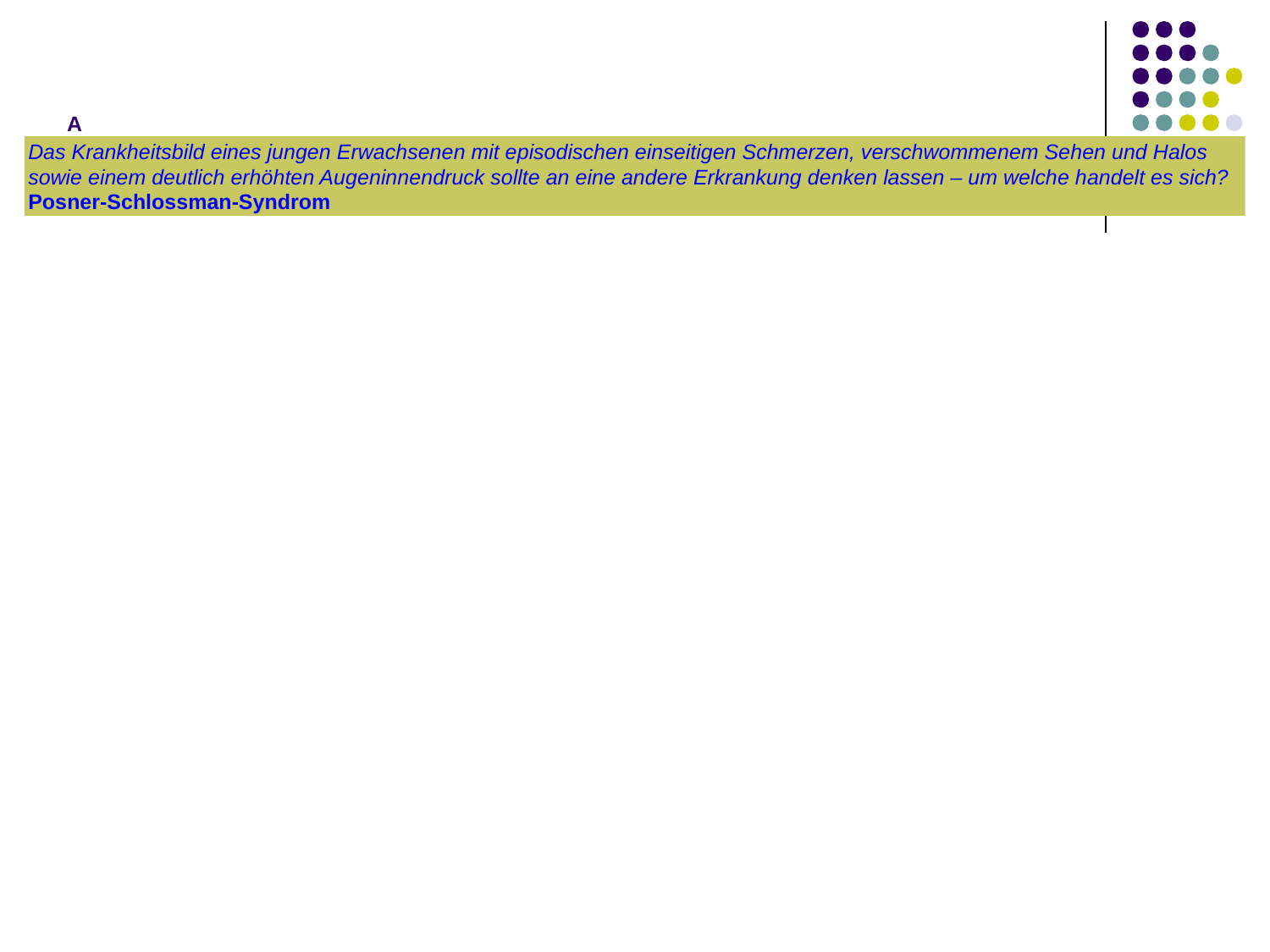

A
Das Krankheitsbild eines jungen Erwachsenen mit episodischen einseitigen Schmerzen, verschwommenem Sehen und Halos sowie einem deutlich erhöhten Augeninnendruck sollte an eine andere Erkrankung denken lassen – um welche handelt es sich?
Posner-Schlossman-Syndrom